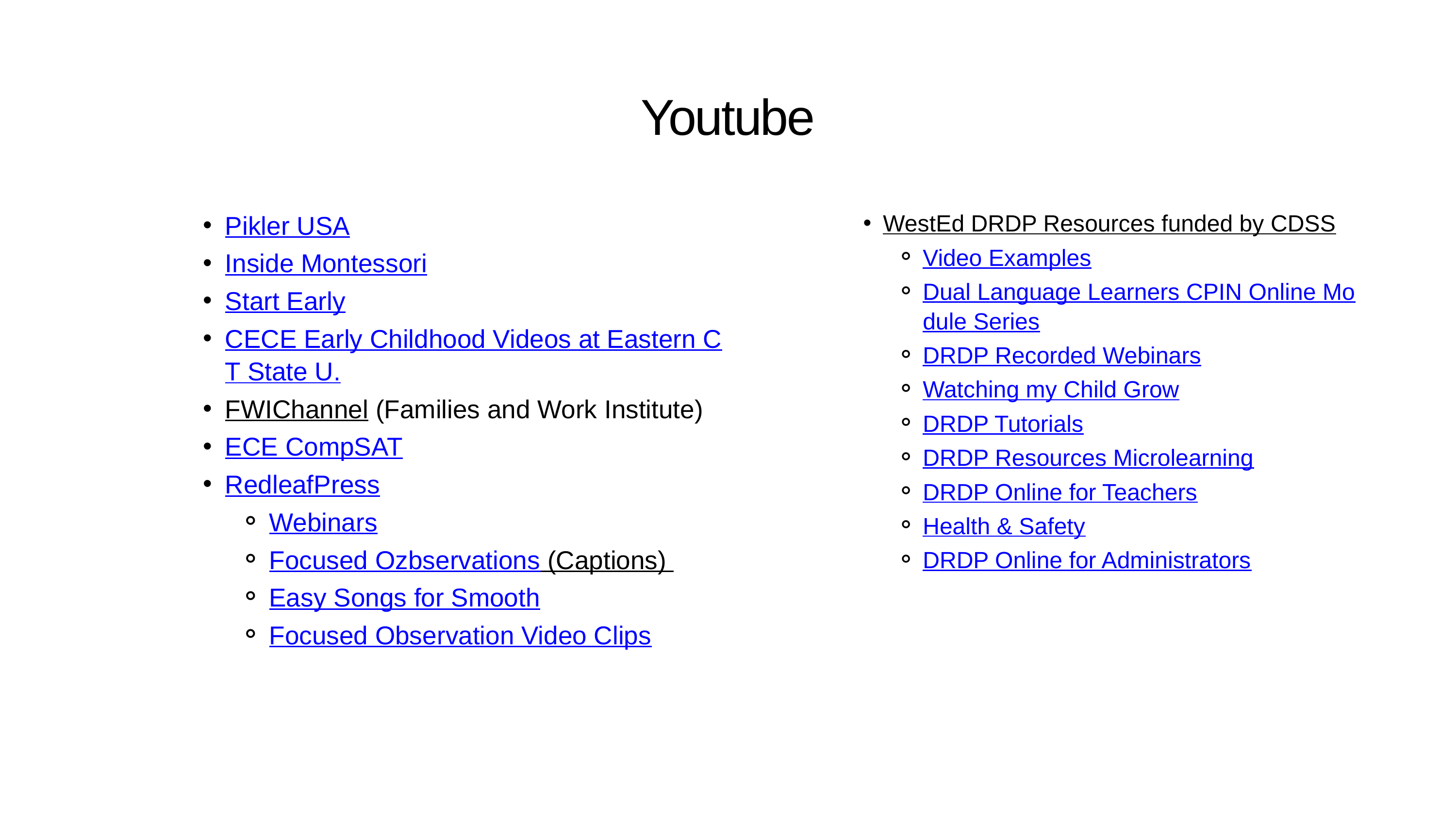

Youtube
Pikler USA
Inside Montessori
Start Early
CECE Early Childhood Videos at Eastern CT State U.
FWIChannel (Families and Work Institute)
ECE CompSAT
RedleafPress
Webinars
Focused Ozbservations (Captions)
Easy Songs for Smooth
Focused Observation Video Clips

WestEd DRDP Resources funded by CDSS
Video Examples
Dual Language Learners CPIN Online Module Series
DRDP Recorded Webinars
Watching my Child Grow
DRDP Tutorials
DRDP Resources Microlearning
DRDP Online for Teachers
Health & Safety
DRDP Online for Administrators